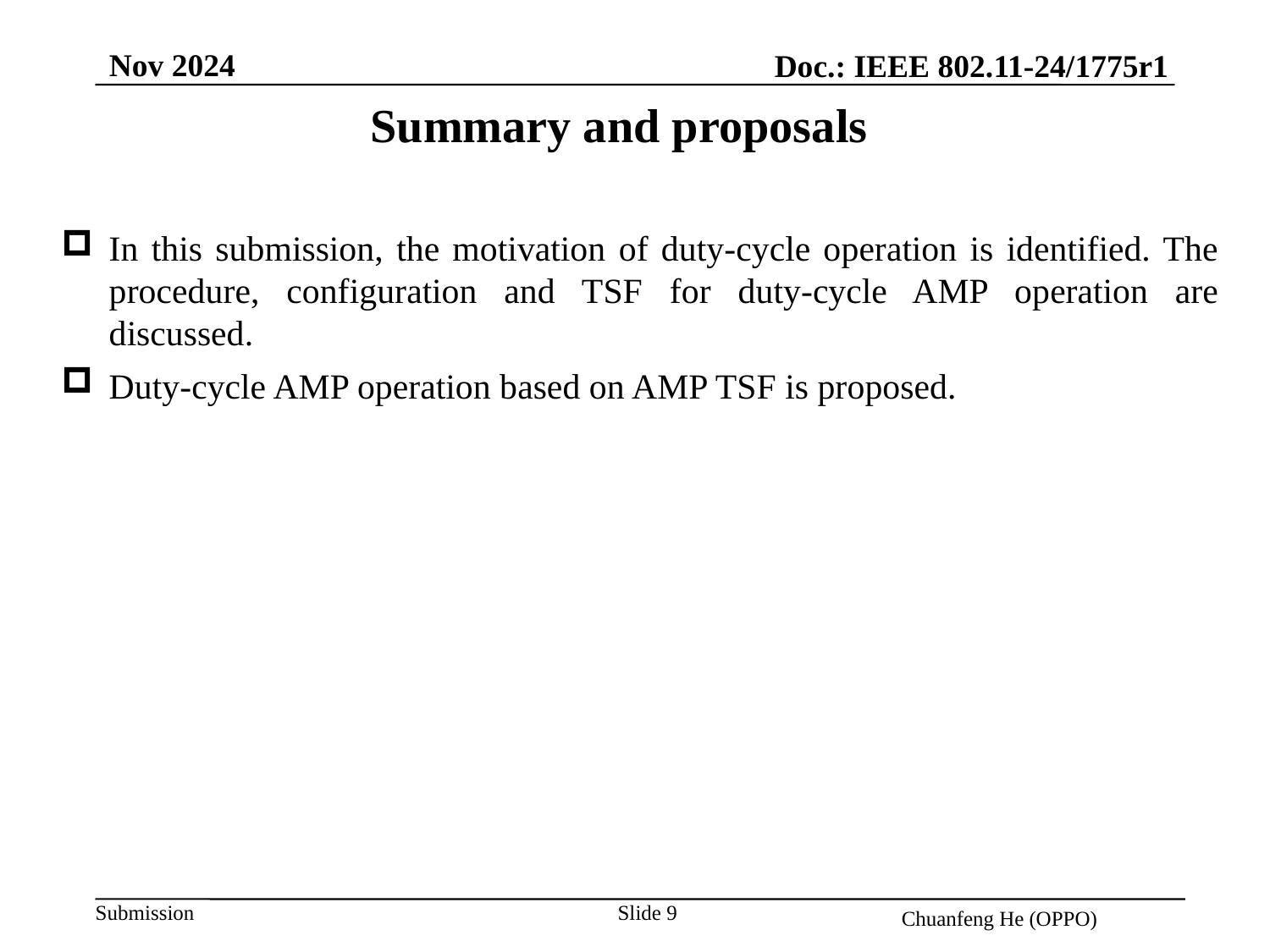

Nov 2024
Doc.: IEEE 802.11-24/1775r1
Summary and proposals

In this submission, the motivation of duty-cycle operation is identified. The procedure, configuration and TSF for duty-cycle AMP operation are discussed.
Duty-cycle AMP operation based on AMP TSF is proposed.

Slide 9
Chuanfeng He (OPPO)